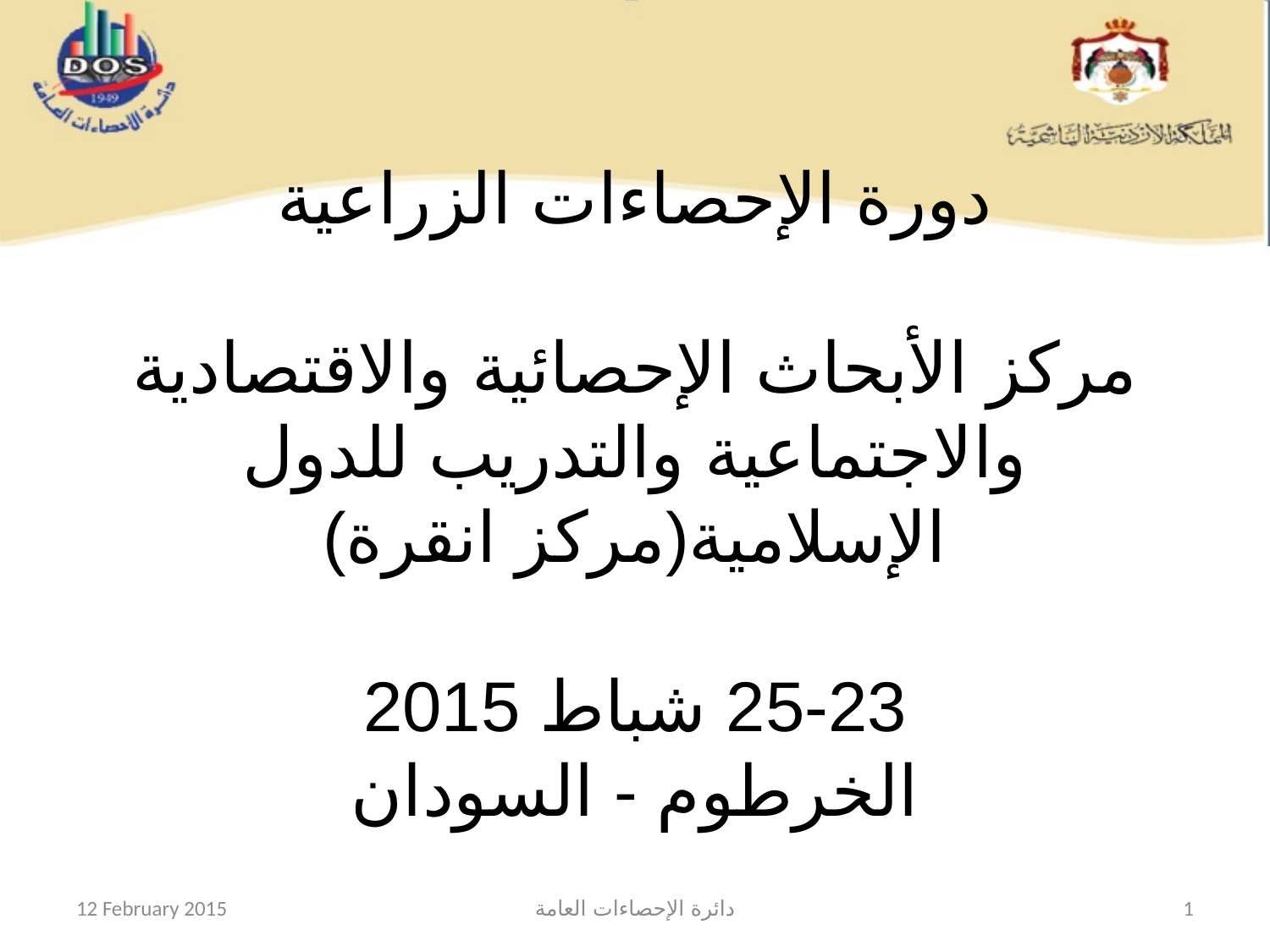

# دورة الإحصاءات الزراعية مركز الأبحاث الإحصائية والاقتصادية والاجتماعية والتدريب للدول الإسلامية(مركز انقرة) 23-25 شباط 2015 الخرطوم - السودان
12 February 2015
دائرة الإحصاءات العامة
1